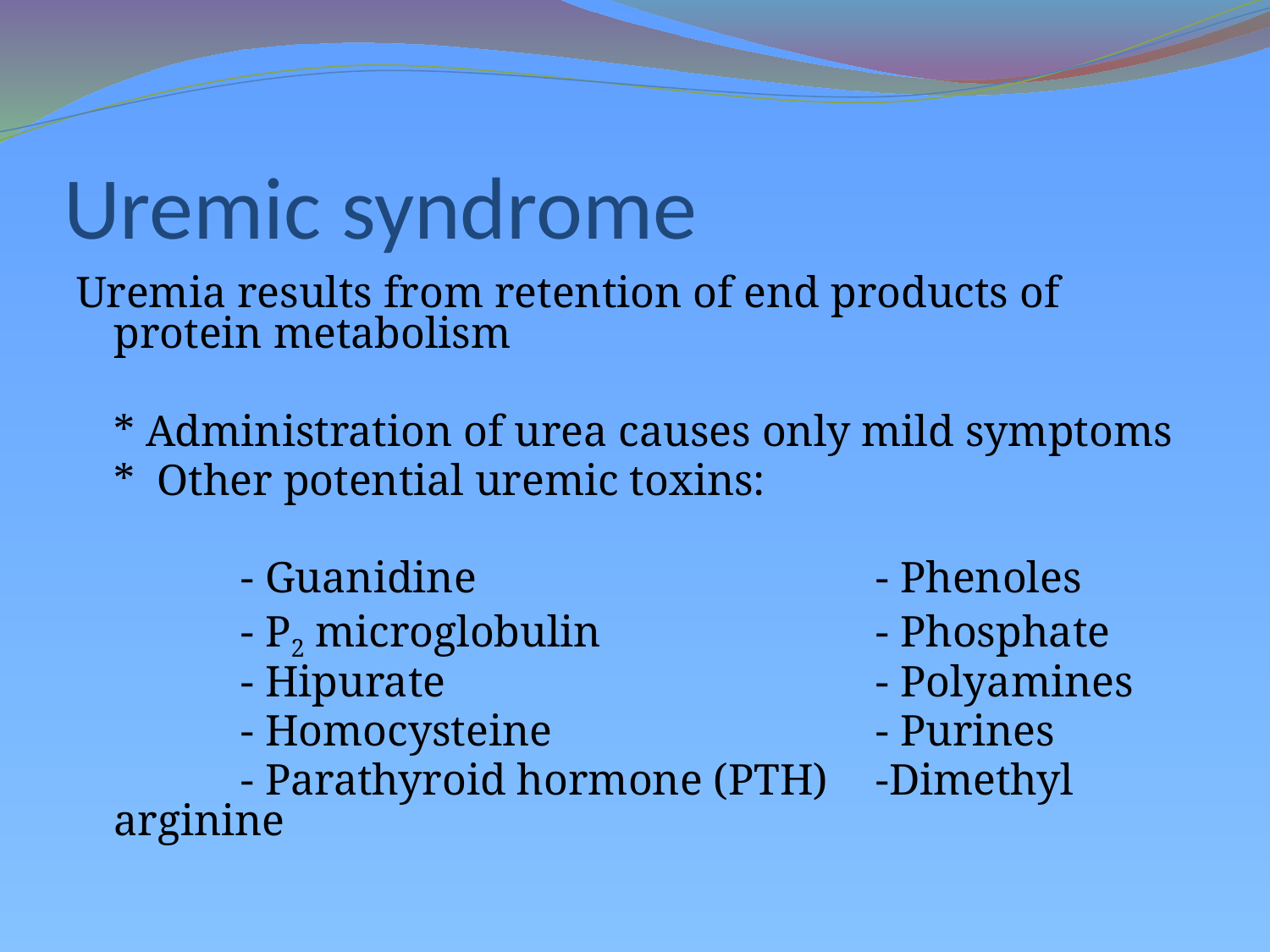

# Uremic syndrome
Uremia results from retention of end products of protein metabolism

	* Administration of urea causes only mild symptoms
	*  Other potential uremic toxins:

		- Guanidine				- Phenoles
		- P2 microglobulin			- Phosphate
		- Hipurate				- Polyamines
		- Homocysteine			- Purines
		- Parathyroid hormone (PTH)	-Dimethyl arginine